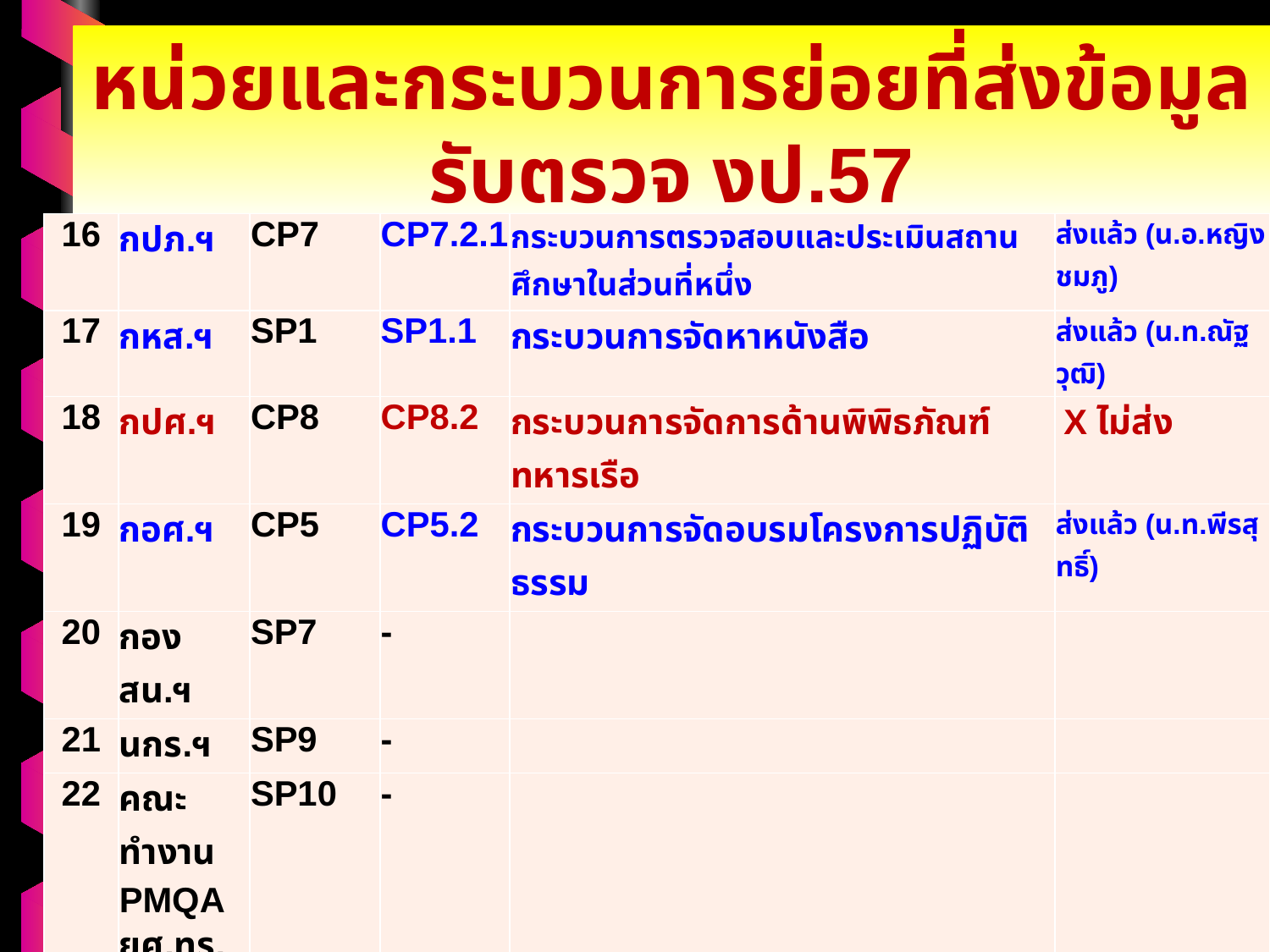

หน่วยและกระบวนการย่อยที่ส่งข้อมูลรับตรวจ งป.57
| 16 | กปภ.ฯ | CP7 | CP7.2.1 | กระบวนการตรวจสอบและประเมินสถานศึกษาในส่วนที่หนึ่ง | ส่งแล้ว (น.อ.หญิง ชมภู) |
| --- | --- | --- | --- | --- | --- |
| 17 | กหส.ฯ | SP1 | SP1.1 | กระบวนการจัดหาหนังสือ | ส่งแล้ว (น.ท.ณัฐวุฒิ) |
| 18 | กปศ.ฯ | CP8 | CP8.2 | กระบวนการจัดการด้านพิพิธภัณฑ์ทหารเรือ | X ไม่ส่ง |
| 19 | กอศ.ฯ | CP5 | CP5.2 | กระบวนการจัดอบรมโครงการปฏิบัติธรรม | ส่งแล้ว (น.ท.พีรสุทธิ์) |
| 20 | กอง สน.ฯ | SP7 | - |  |  |
| 21 | นกร.ฯ | SP9 | - |  |  |
| 22 | คณะทำงาน PMQA ยศ.ทร. | SP10 | - |  |  |
| 23 | คณะทำงาน KM ยศ.ทร. | SP11 | - | (ส่งเกิน) | ส่งแล้ว (น.อ.วุฒิชัย) |
|  |  | รวม |  | 19 กระบวนการย่อย | (ส่งแล้ว ๙+๑ กระบวนการ) |
34
น.อ.หญิง ชมภู   พัฒนพงษ์